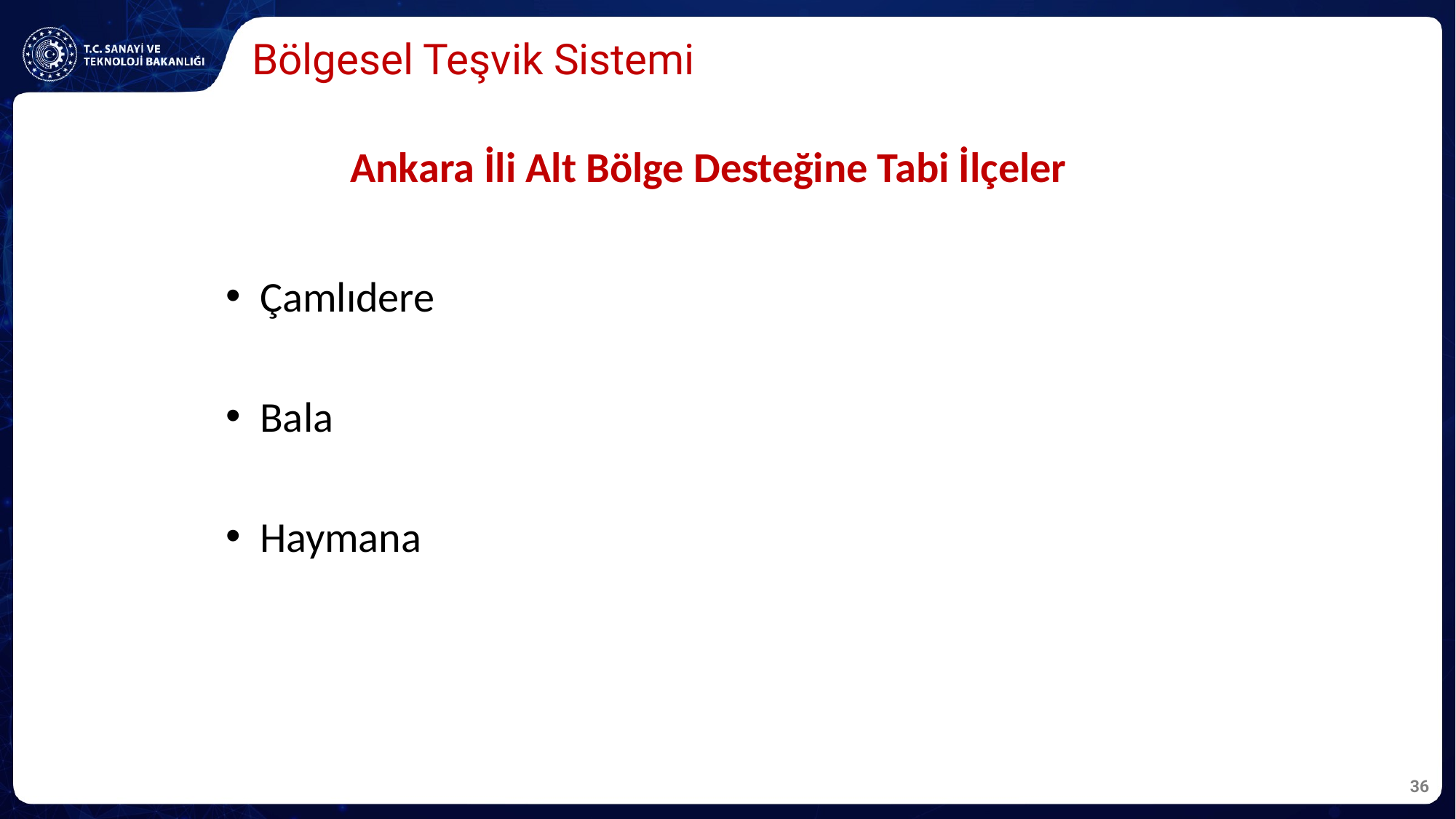

# Bölgesel Teşvik Sistemi
Ankara İli Alt Bölge Desteğine Tabi İlçeler

Çamlıdere

Bala

Haymana

36